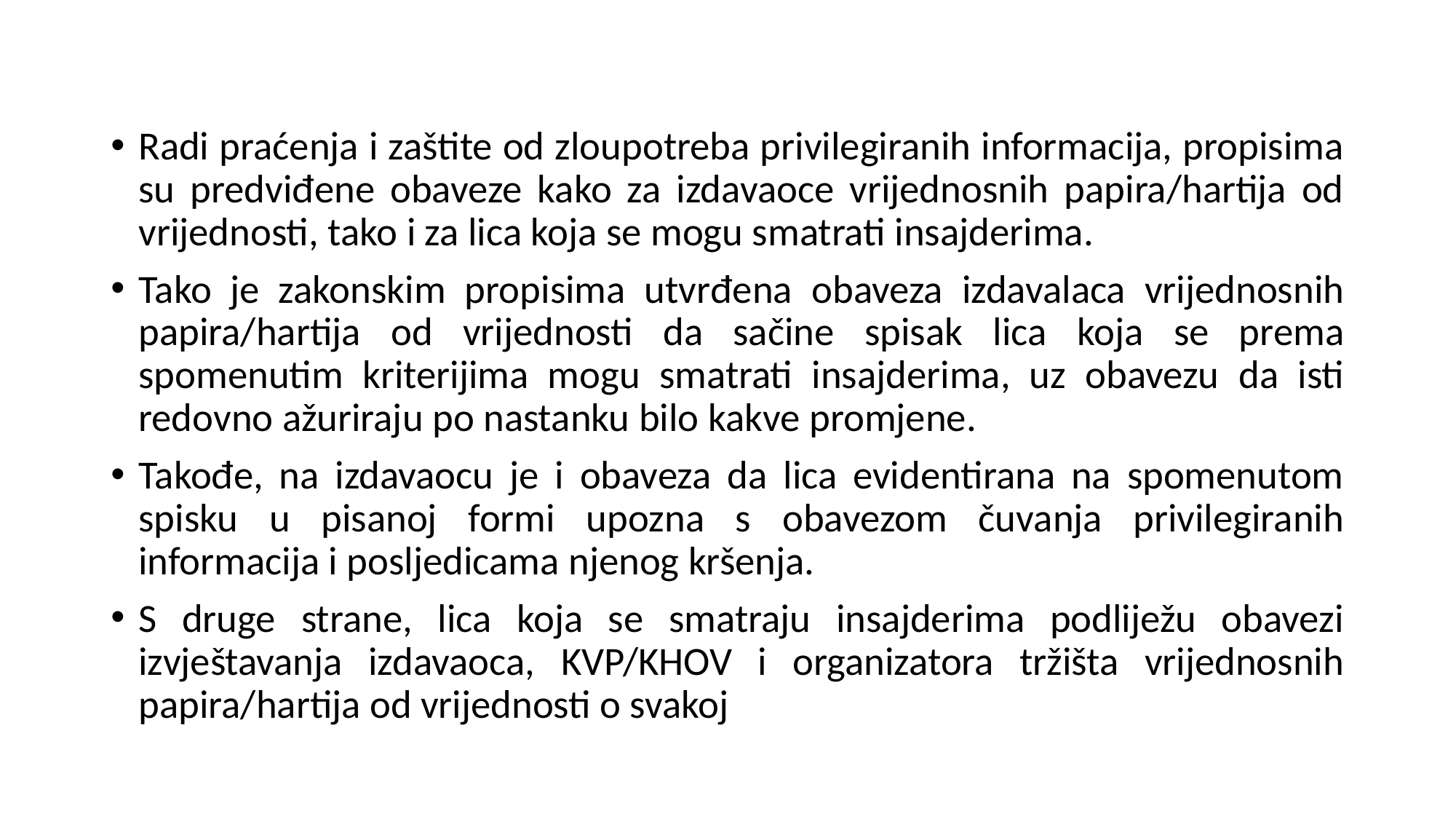

Radi praćenja i zaštite od zloupotreba privilegiranih informacija, propisima su predviđene obaveze kako za izdavaoce vrijednosnih papira/hartija od vrijednosti, tako i za lica koja se mogu smatrati insajderima.
Tako je zakonskim propisima utvrđena obaveza izdavalaca vrijednosnih papira/hartija od vrijednosti da sačine spisak lica koja se prema spomenutim kriterijima mogu smatrati insajderima, uz obavezu da isti redovno ažuriraju po nastanku bilo kakve promjene.
Takođe, na izdavaocu je i obaveza da lica evidentirana na spomenutom spisku u pisanoj formi upozna s obavezom čuvanja privilegiranih informacija i posljedicama njenog kršenja.
S druge strane, lica koja se smatraju insajderima podliježu obavezi izvještavanja izdavaoca, KVP/KHOV i organizatora tržišta vrijednosnih papira/hartija od vrijednosti o svakoj